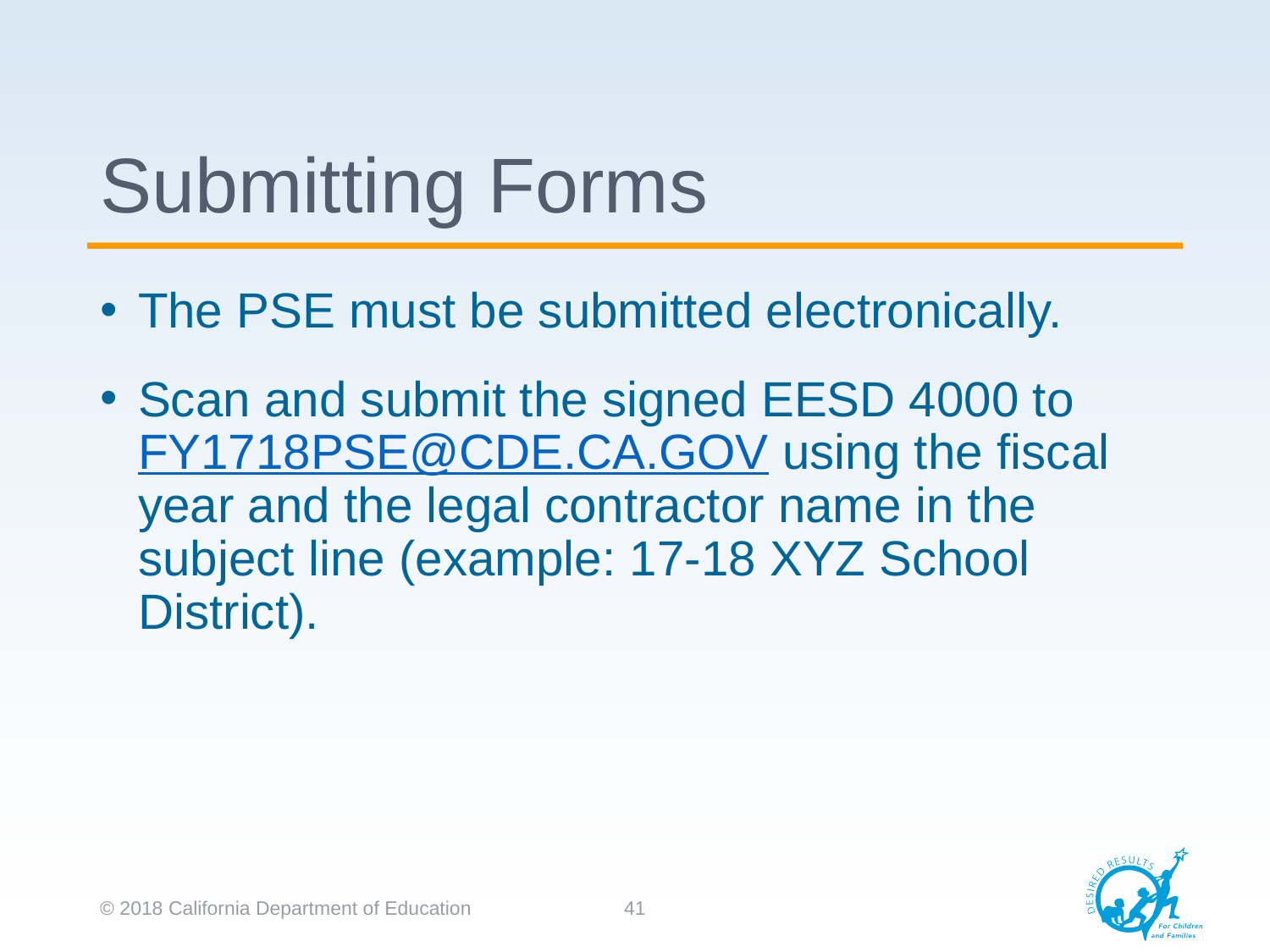

# Submitting Forms
The PSE must be submitted electronically.
Scan and submit the signed EESD 4000 to FY1718PSE@CDE.CA.GOV using the fiscal year and the legal contractor name in the subject line (example: 17-18 XYZ School District).
© 2018 California Department of Education
41